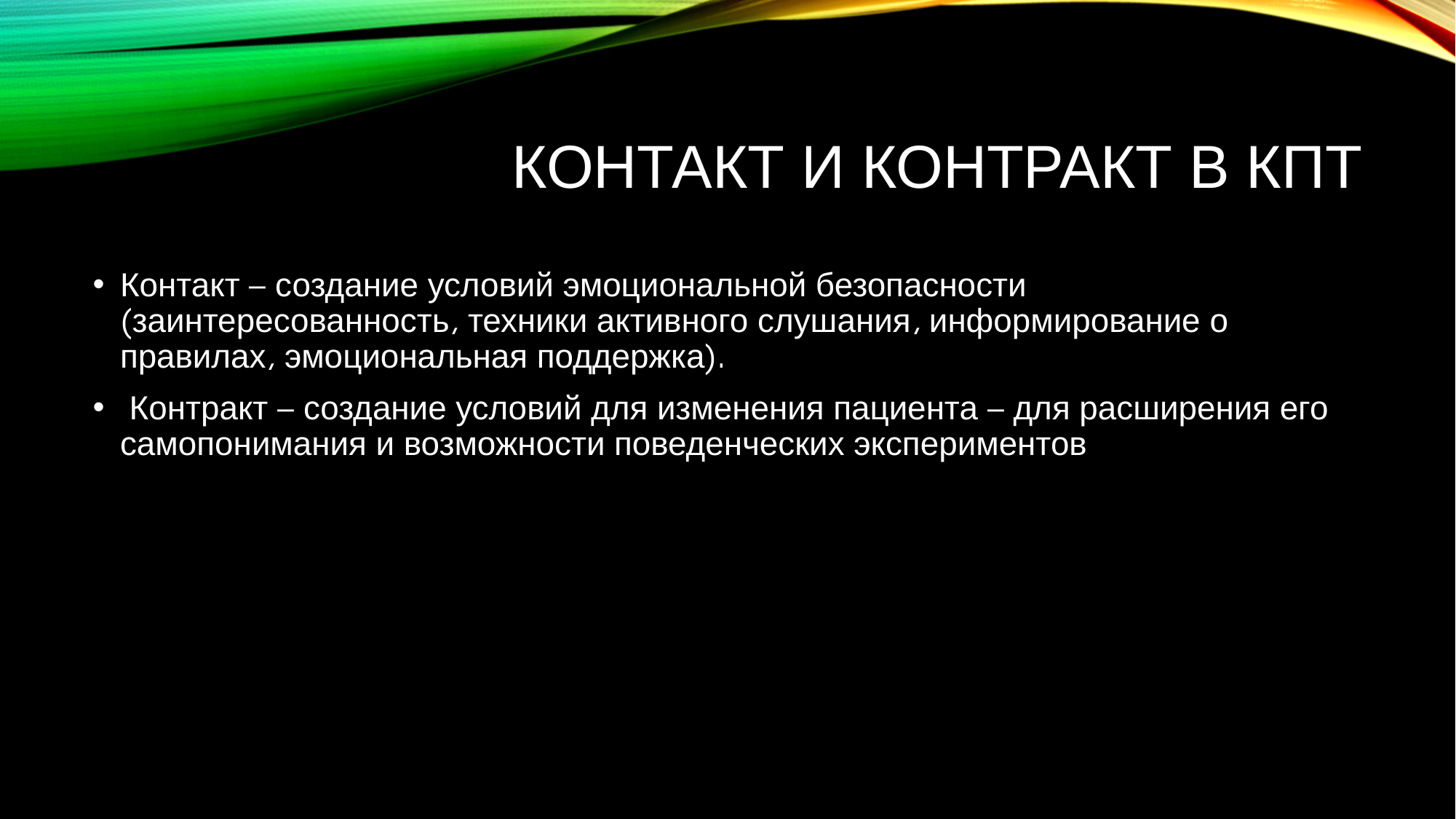

# Контакт и контракт в кпт
Контакт – создание условий эмоциональной безопасности (заинтересованность, техники активного слушания, информирование о правилах, эмоциональная поддержка).
 Контракт – создание условий для изменения пациента – для расширения его самопонимания и возможности поведенческих экспериментов